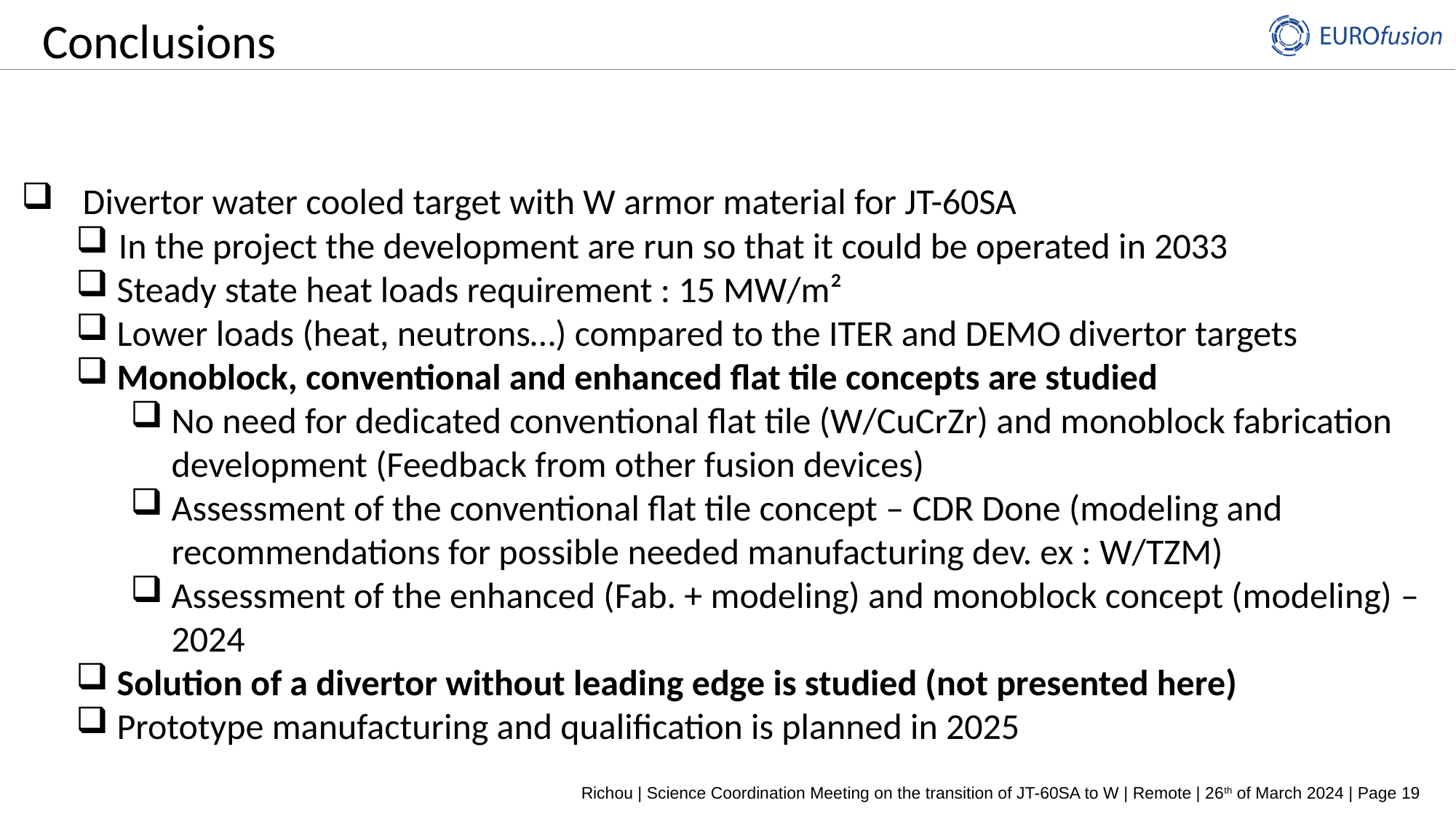

# Conclusions

Divertor water cooled target with W armor material for JT-60SA
In the project the development are run so that it could be operated in 2033
Steady state heat loads requirement : 15 MW/m²
Lower loads (heat, neutrons…) compared to the ITER and DEMO divertor targets
Monoblock, conventional and enhanced flat tile concepts are studied
No need for dedicated conventional flat tile (W/CuCrZr) and monoblock fabrication development (Feedback from other fusion devices)
Assessment of the conventional flat tile concept – CDR Done (modeling and recommendations for possible needed manufacturing dev. ex : W/TZM)
Assessment of the enhanced (Fab. + modeling) and monoblock concept (modeling) – 2024
Solution of a divertor without leading edge is studied (not presented here)
Prototype manufacturing and qualification is planned in 2025
Richou | Science Coordination Meeting on the transition of JT-60SA to W | Remote | 26th of March 2024 | Page 19